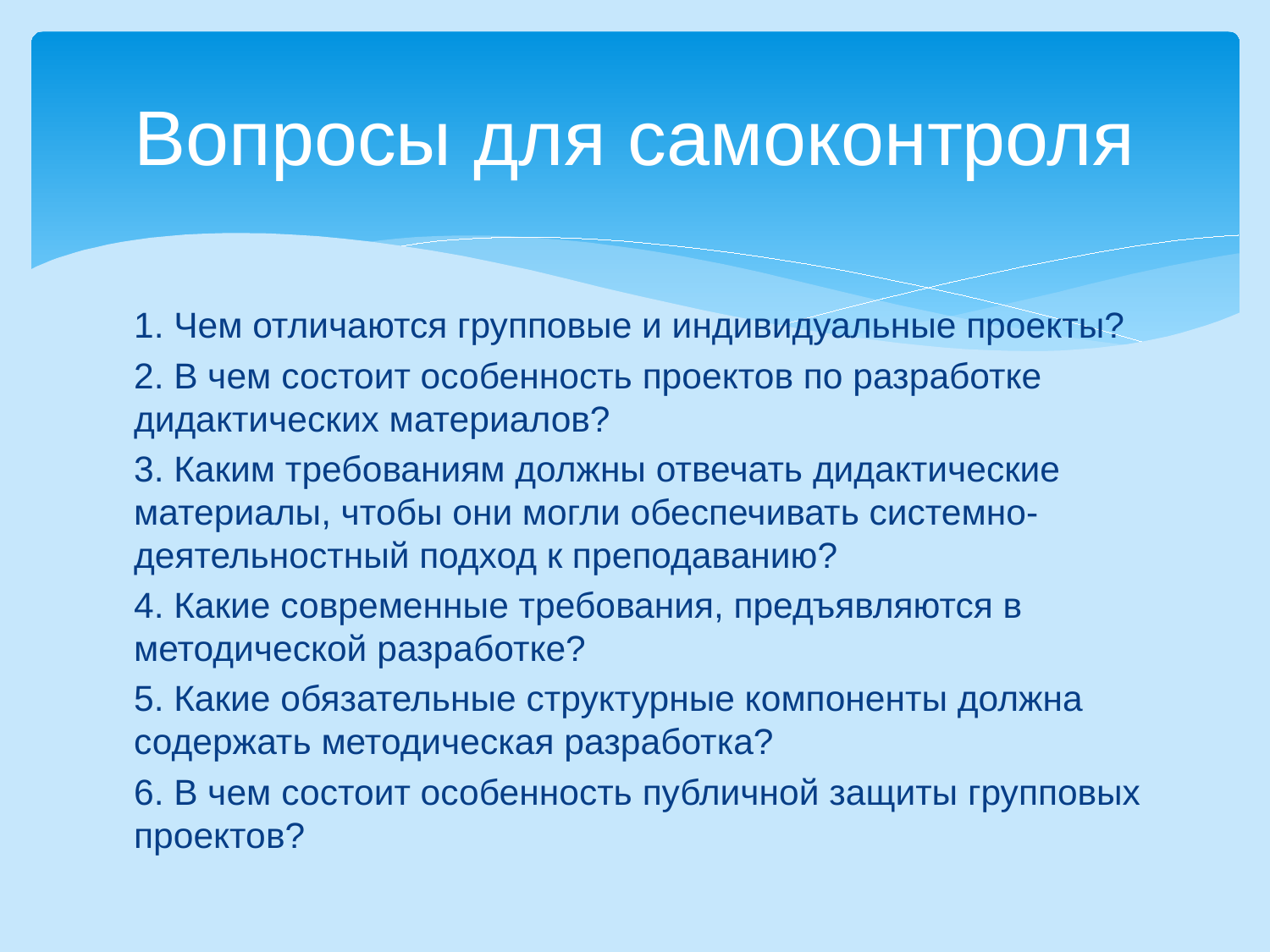

# Вопросы для самоконтроля
1. Чем отличаются групповые и индивидуальные проекты?
2. В чем состоит особенность проектов по разработке дидактических материалов?
3. Каким требованиям должны отвечать дидактические материалы, чтобы они могли обеспечивать системно-деятельностный подход к преподаванию?
4. Какие современные требования, предъявляются в методической разработке?
5. Какие обязательные структурные компоненты должна содержать методическая разработка?
6. В чем состоит особенность публичной защиты групповых проектов?